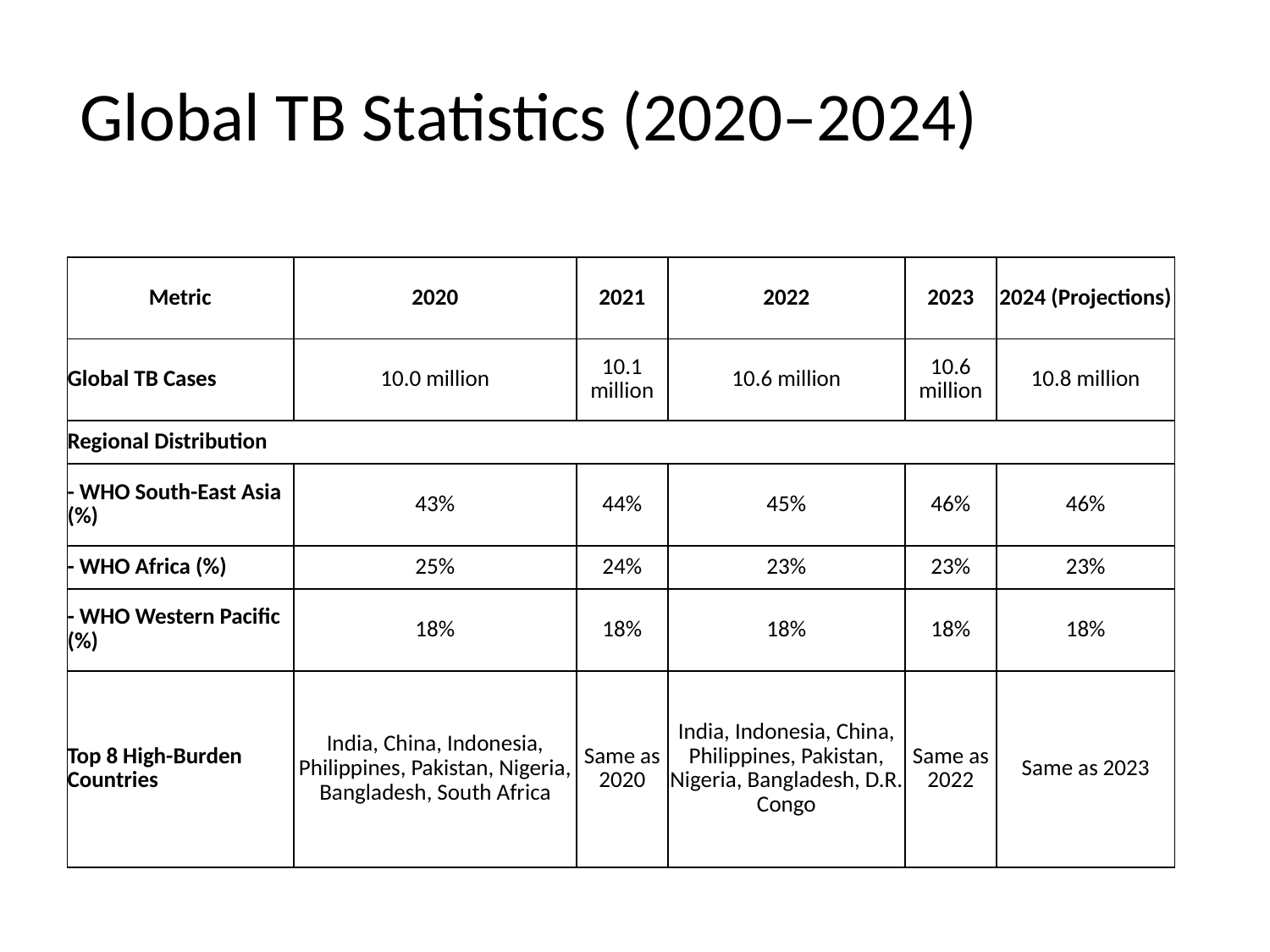

# Global TB Statistics (2020–2024)
| Metric | 2020 | 2021 | 2022 | 2023 | 2024 (Projections) |
| --- | --- | --- | --- | --- | --- |
| Global TB Cases | 10.0 million | 10.1 million | 10.6 million | 10.6 million | 10.8 million |
| Regional Distribution |  |  |  |  |  |
| - WHO South-East Asia (%) | 43% | 44% | 45% | 46% | 46% |
| - WHO Africa (%) | 25% | 24% | 23% | 23% | 23% |
| - WHO Western Pacific (%) | 18% | 18% | 18% | 18% | 18% |
| Top 8 High-Burden Countries | India, China, Indonesia, Philippines, Pakistan, Nigeria, Bangladesh, South Africa | Same as 2020 | India, Indonesia, China, Philippines, Pakistan, Nigeria, Bangladesh, D.R. Congo | Same as 2022 | Same as 2023 |